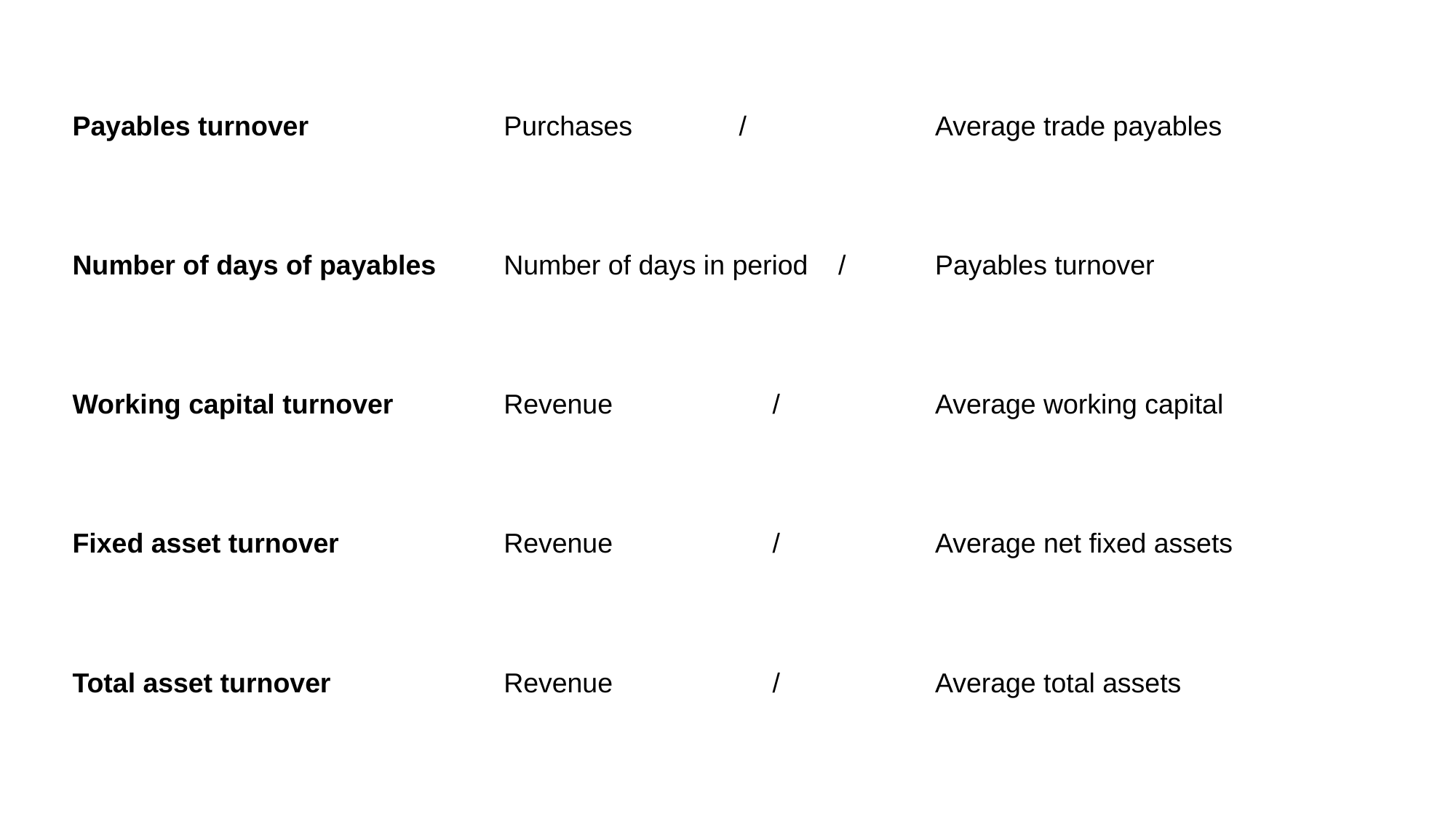

#
| Payables turnover | Purchases / | Average trade payables |
| --- | --- | --- |
| Number of days of payables | Number of days in period / | Payables turnover |
| Working capital turnover | Revenue / | Average working capital |
| Fixed asset turnover | Revenue / | Average net fixed assets |
| Total asset turnover | Revenue / | Average total assets |